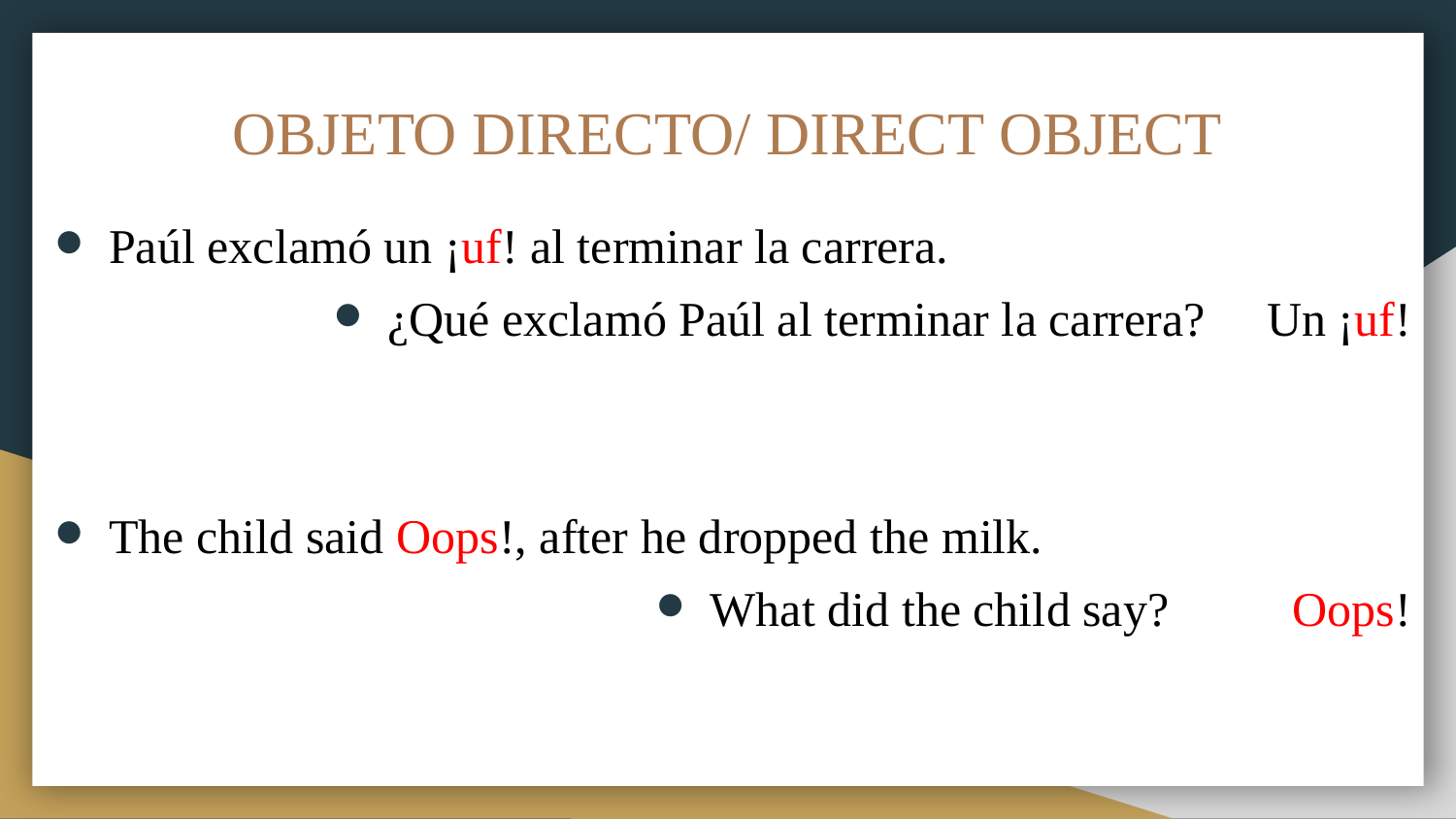

# OBJETO DIRECTO/ DIRECT OBJECT
Paúl exclamó un ¡uf! al terminar la carrera.
¿Qué exclamó Paúl al terminar la carrera?     Un ¡uf!

The child said Oops!, after he dropped the milk.
What did the child say? 	Oops!